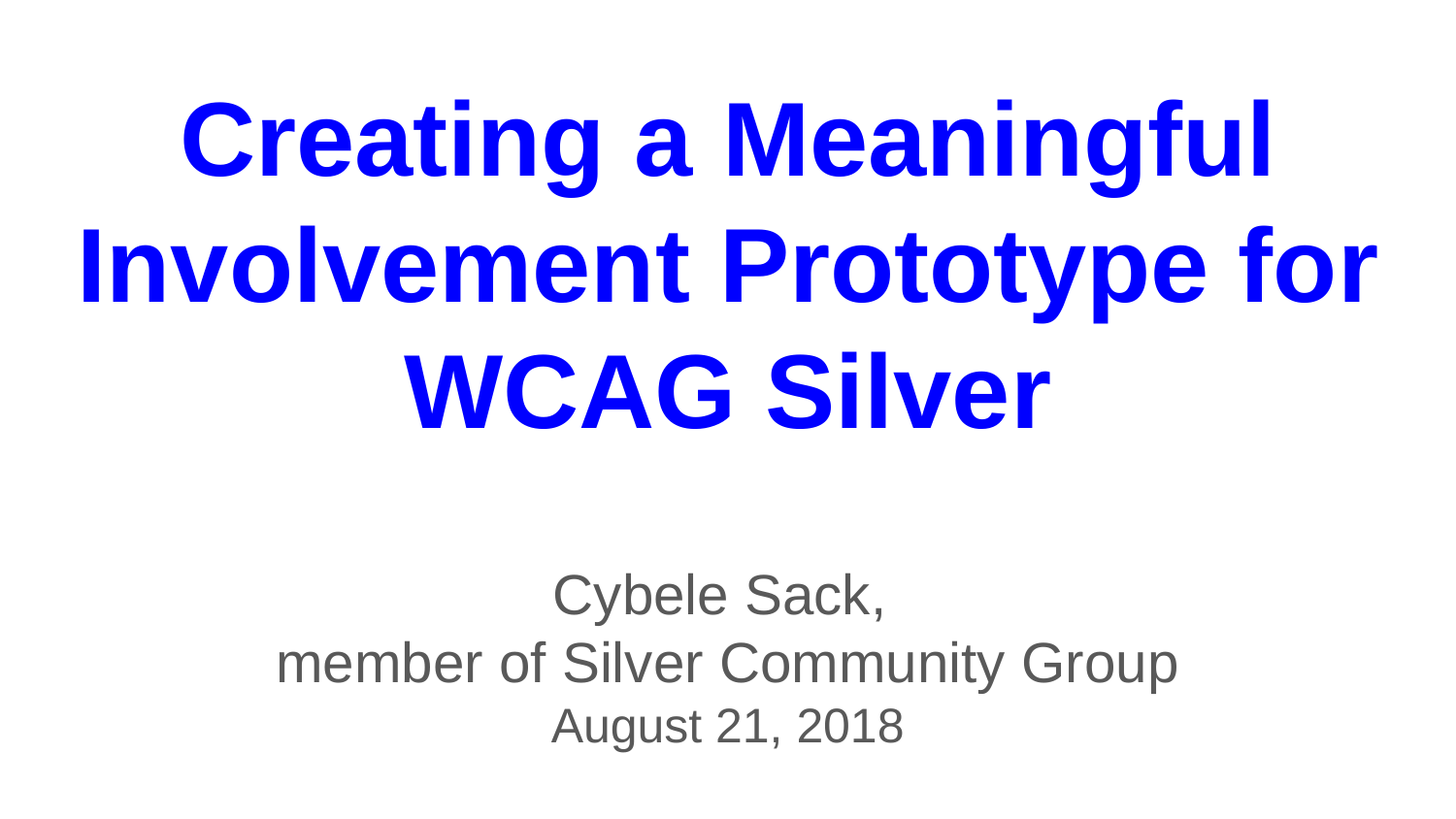

# Creating a Meaningful Involvement Prototype for WCAG Silver
Cybele Sack,
member of Silver Community Group
August 21, 2018